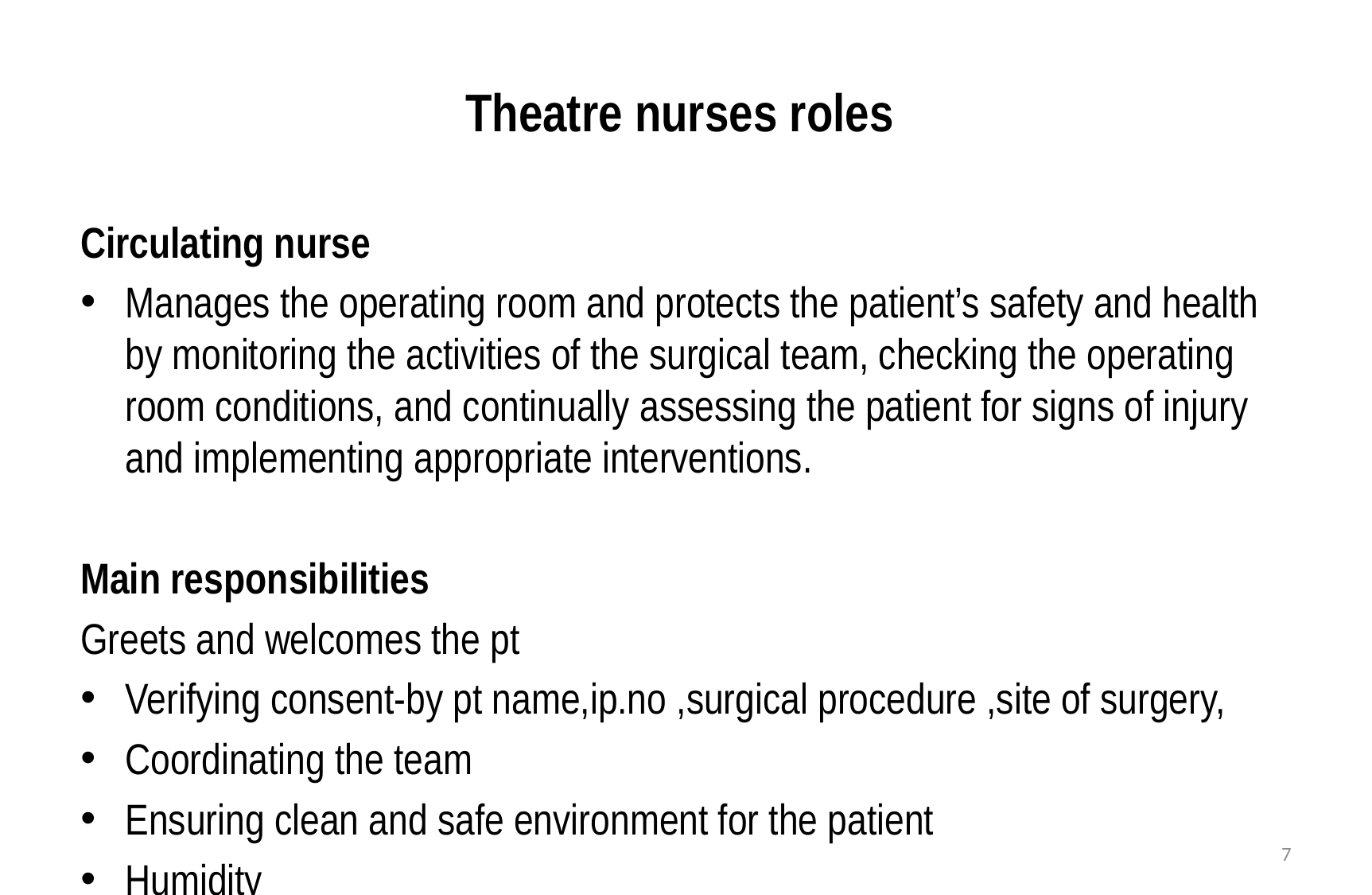

# Theatre nurses roles
Circulating nurse
Manages the operating room and protects the patient’s safety and health by monitoring the activities of the surgical team, checking the operating room conditions, and continually assessing the patient for signs of injury and implementing appropriate interventions.

Main responsibilities
Greets and welcomes the pt
Verifying consent-by pt name,ip.no ,surgical procedure ,site of surgery,
Coordinating the team
Ensuring clean and safe environment for the patient
Humidity

7